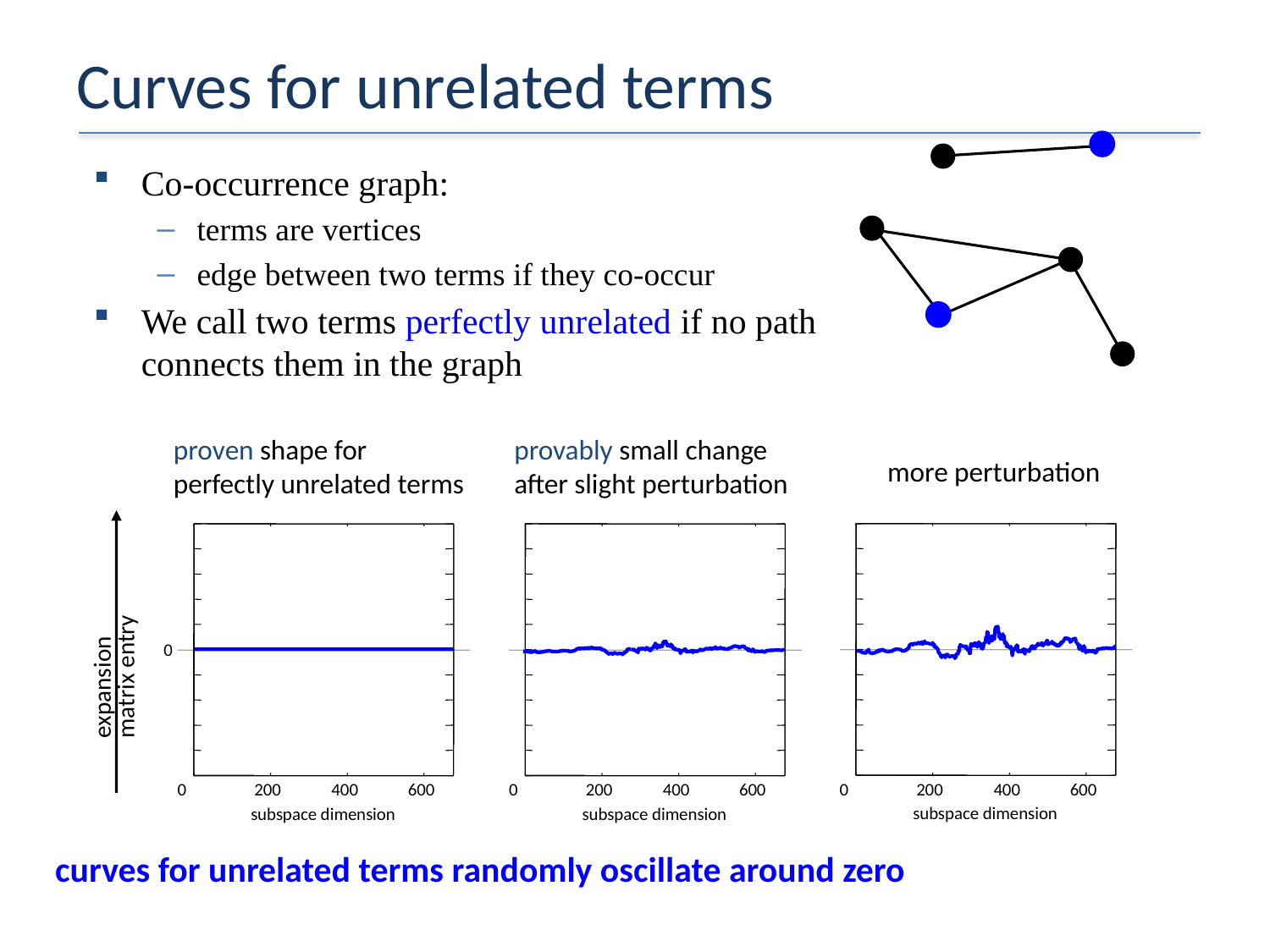

# Curves for unrelated terms

Co-occurrence graph:
terms are vertices
edge between two terms if they co-occur
We call two terms perfectly unrelated if no path connects them in the graph

provably small change
after slight perturbation
proven shape for
perfectly unrelated terms
more perturbation

0
200
400
600
subspace dimension

0
200
400
600
subspace dimension

0
200
400
600
subspace dimension
expansion matrix entry

0

curves for unrelated terms randomly oscillate around zero